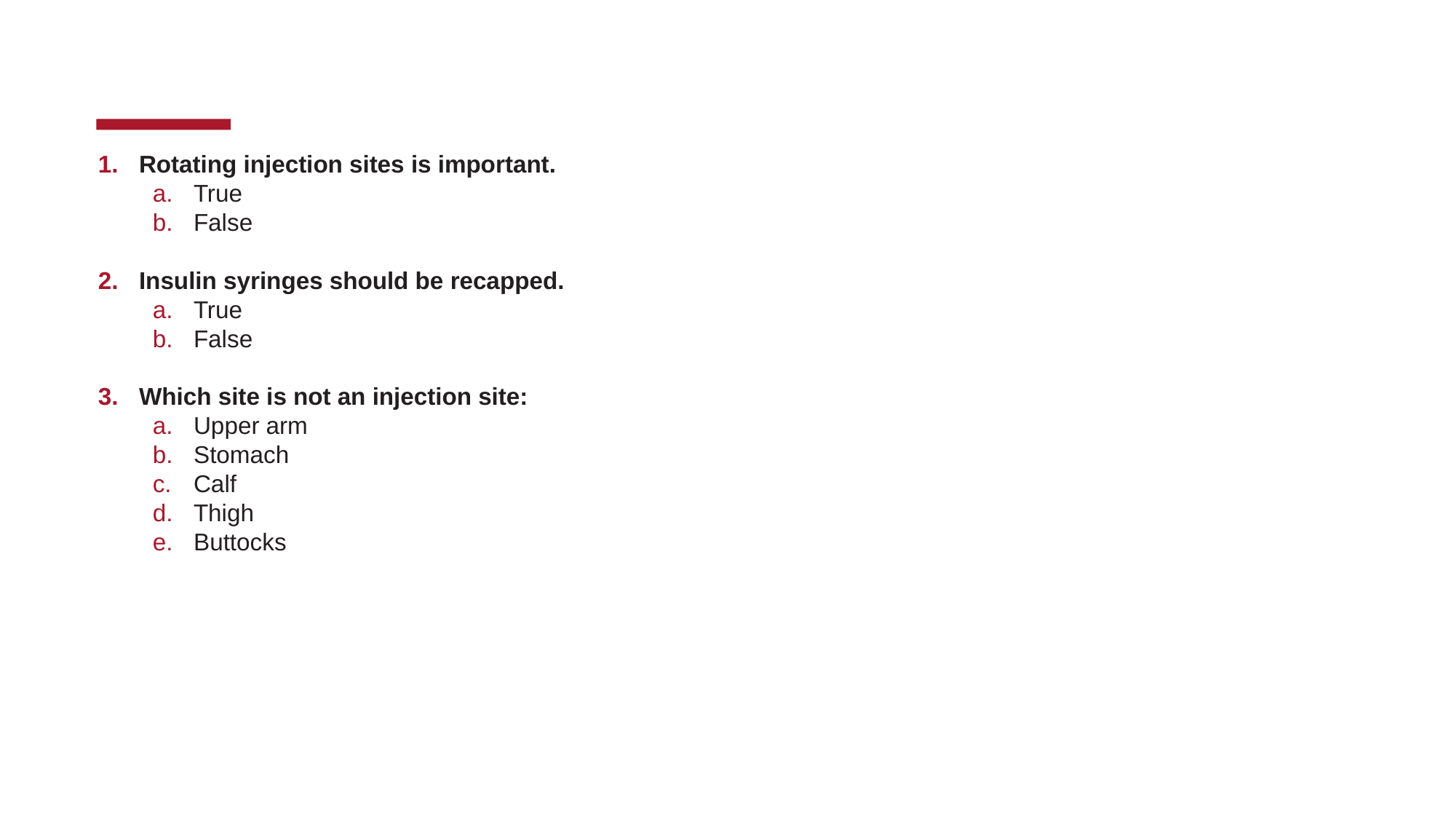

Rotating injection sites is important.
True
False

Insulin syringes should be recapped.
True
False

Which site is not an injection site:
Upper arm
Stomach
Calf
Thigh
Buttocks